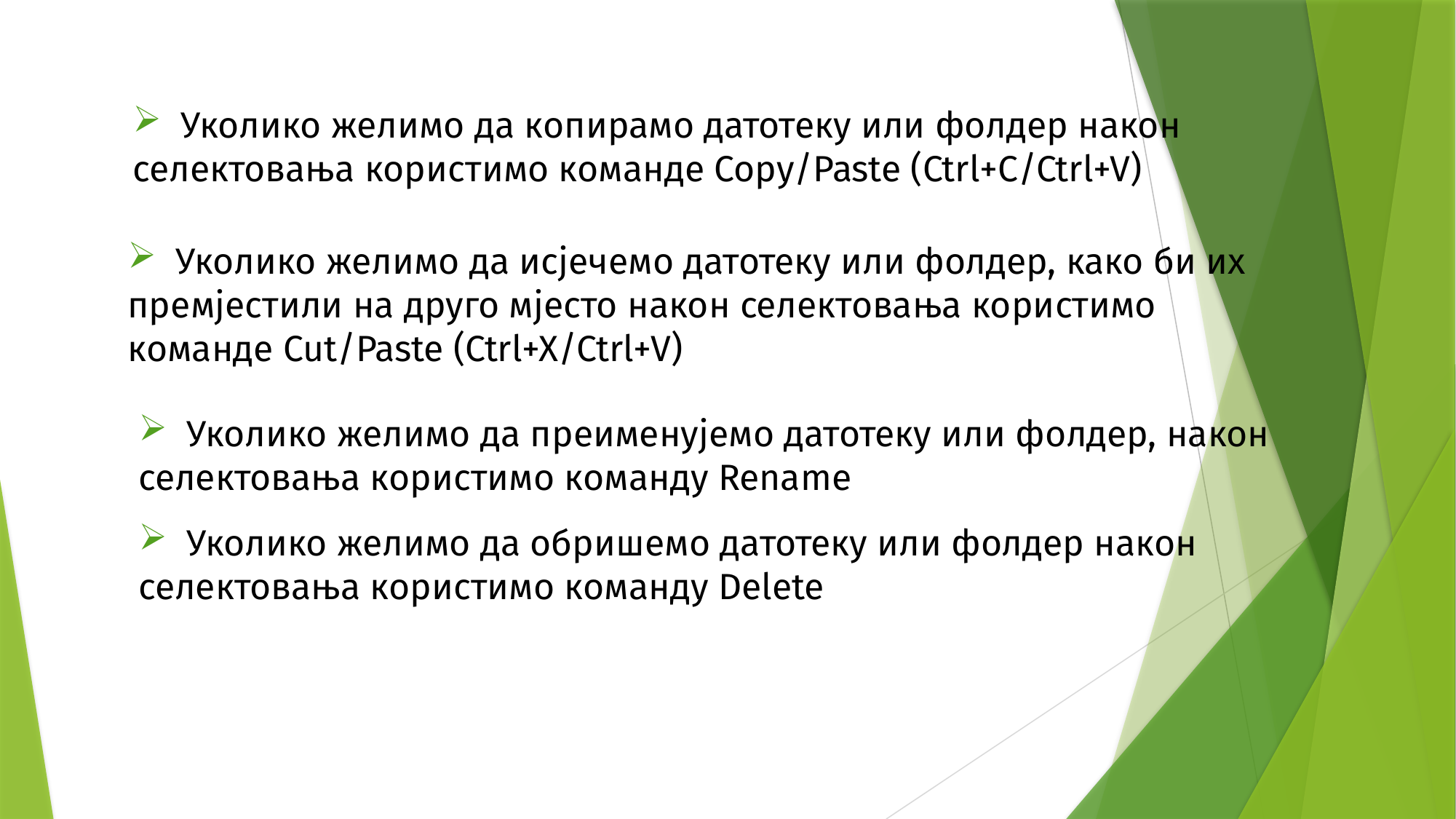

Уколико желимо да копирамо датотеку или фолдер након селектовања користимо команде Copy/Paste (Ctrl+C/Ctrl+V)
  Уколико желимо да исјечемо датотеку или фолдер, како би их премјестили на друго мјесто након селектовања користимо команде Cut/Paste (Ctrl+X/Ctrl+V)
  Уколико желимо да преименујемо датотеку или фолдер, након селектовања користимо команду Rename
  Уколико желимо да обришемо датотеку или фолдер након селектовања користимо команду Delete